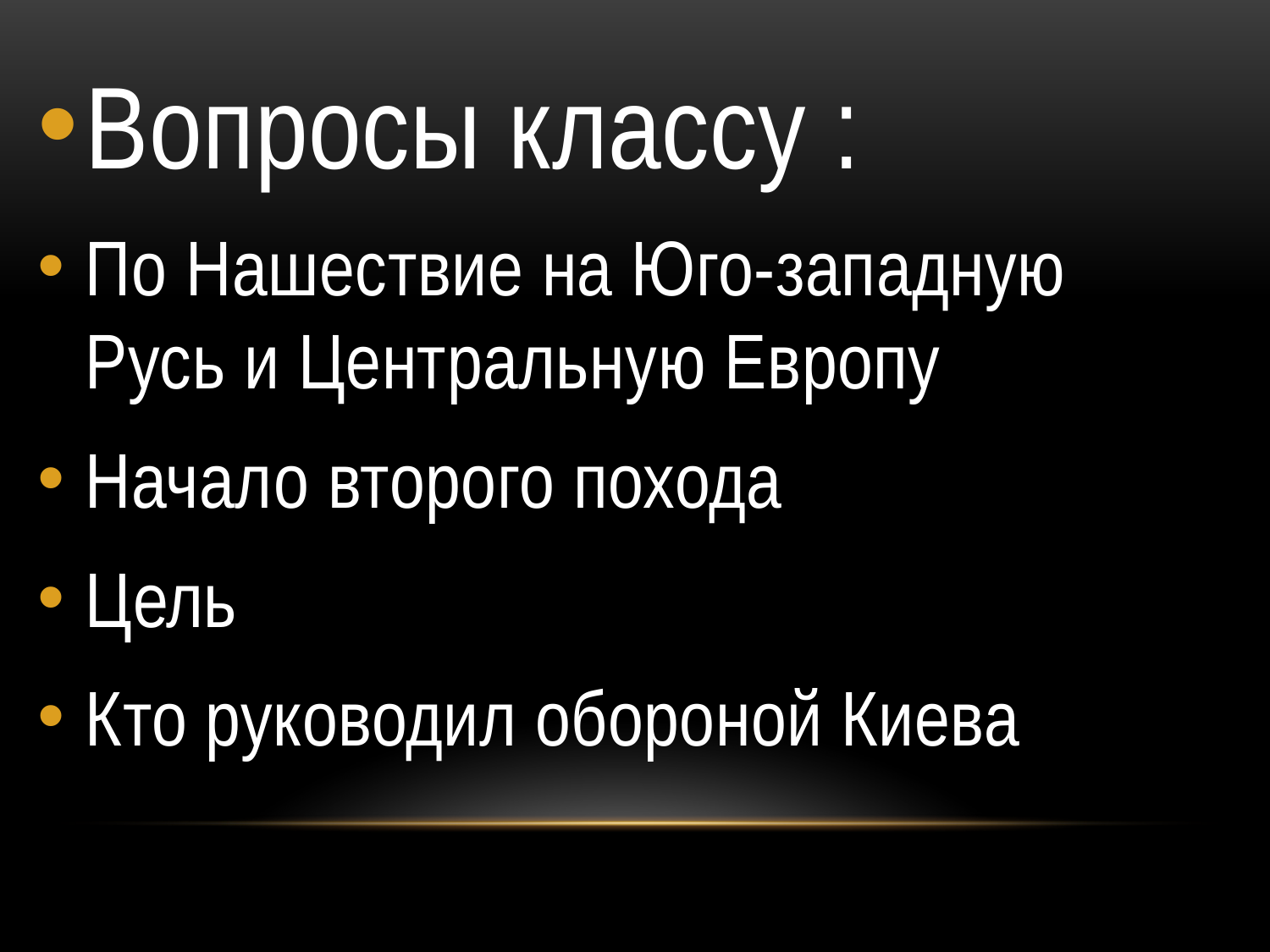

Вопросы классу :
По Нашествие на Юго-западную Русь и Центральную Европу
Начало второго похода
Цель
Кто руководил обороной Киева